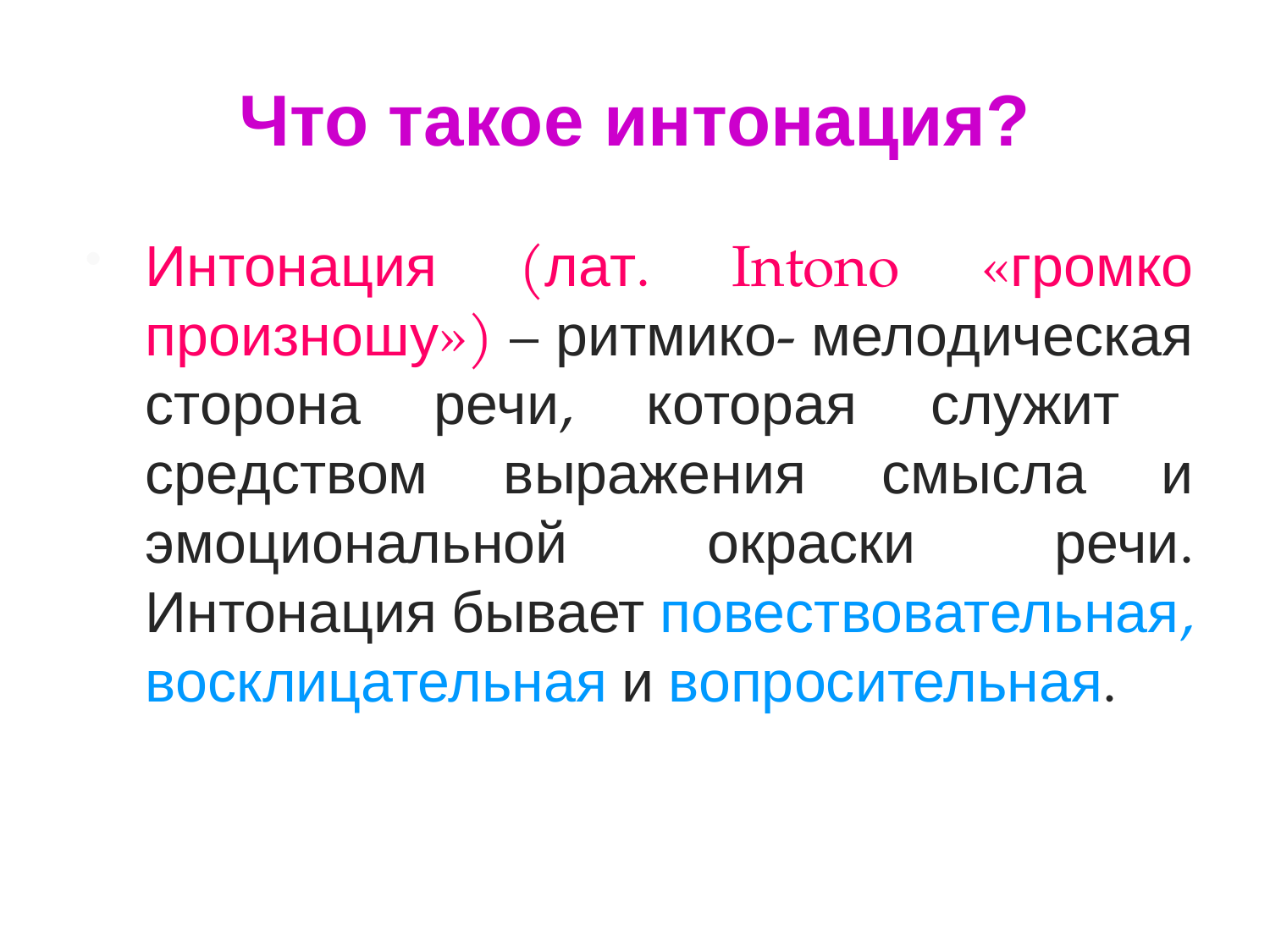

# Что такое интонация?
Интонация (лат. Intono «громко произношу») – ритмико- мелодическая сторона речи, которая служит  средством выражения смысла и эмоциональной окраски речи. Интонация бывает повествовательная, восклицательная и вопросительная.